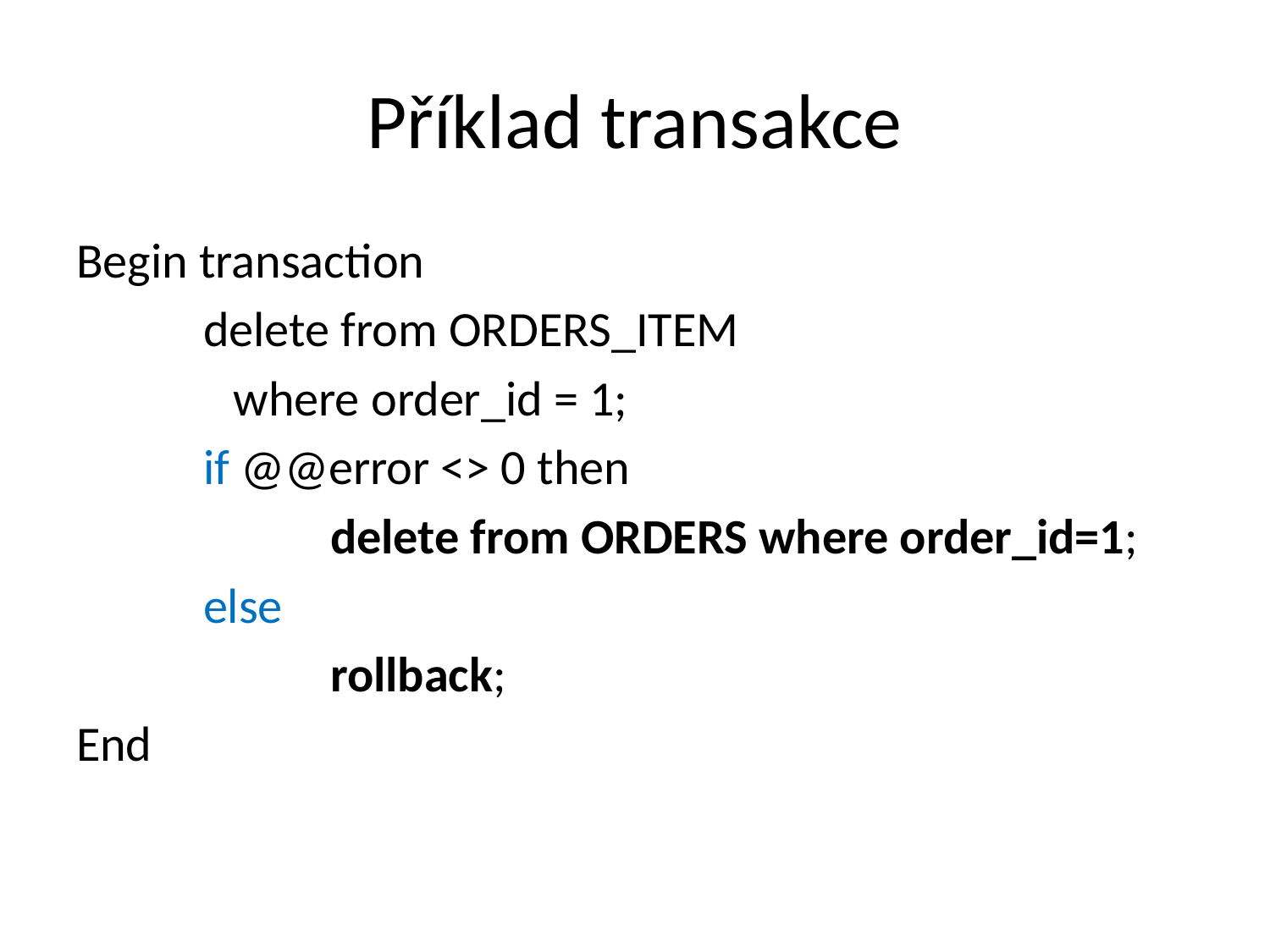

# Příklad transakce
Begin transaction
	delete from ORDERS_ITEM
              where order_id = 1;
	if @@error <> 0 then
		delete from ORDERS where order_id=1;
	else
		rollback;
End